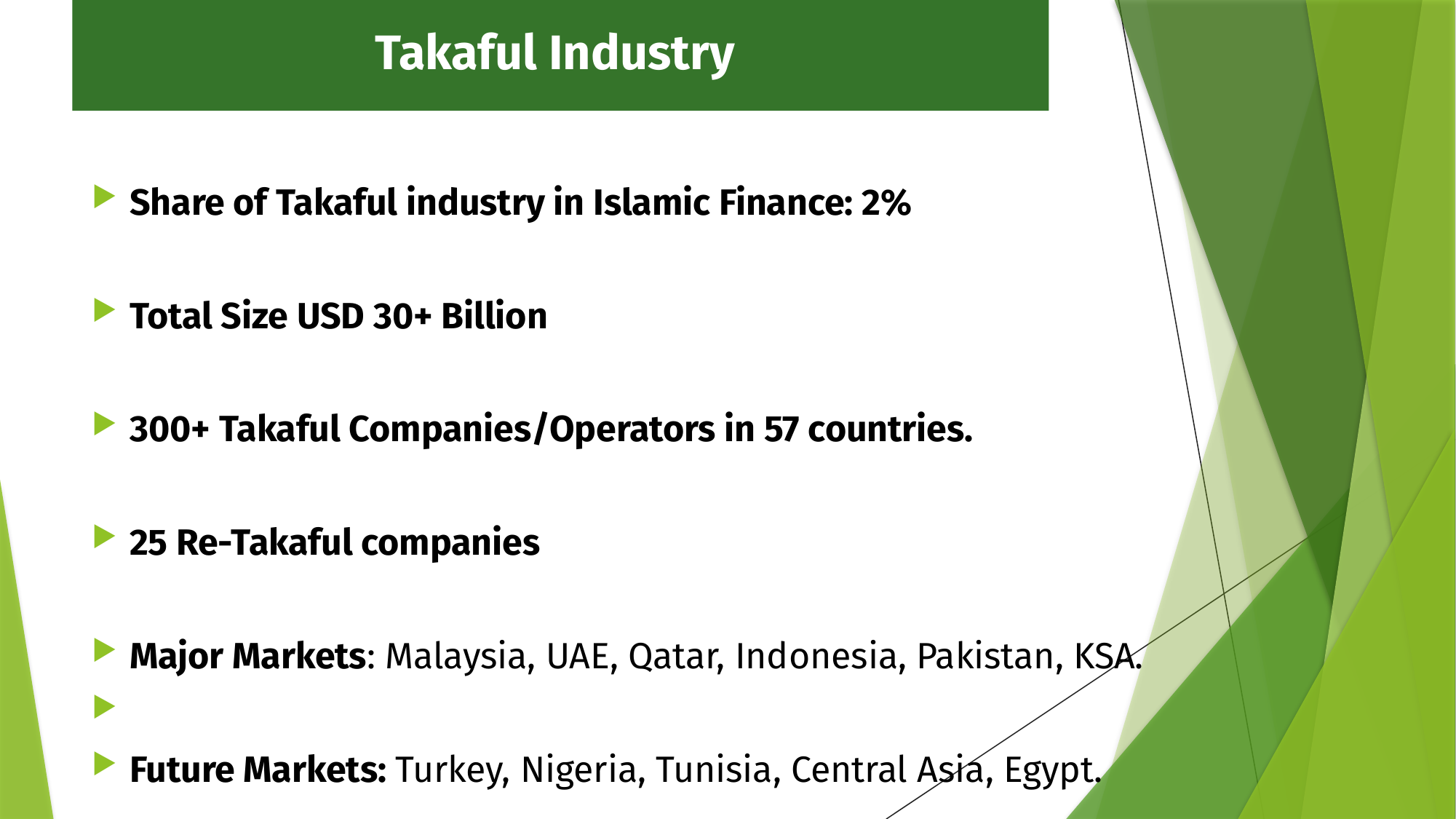

Takaful Industry

Share of Takaful industry in Islamic Finance: 2%

Total Size USD 30+ Billion

300+ Takaful Companies/Operators in 57 countries.

25 Re-Takaful companies

Major Markets: Malaysia, UAE, Qatar, Indonesia, Pakistan, KSA.

Future Markets: Turkey, Nigeria, Tunisia, Central Asia, Egypt.